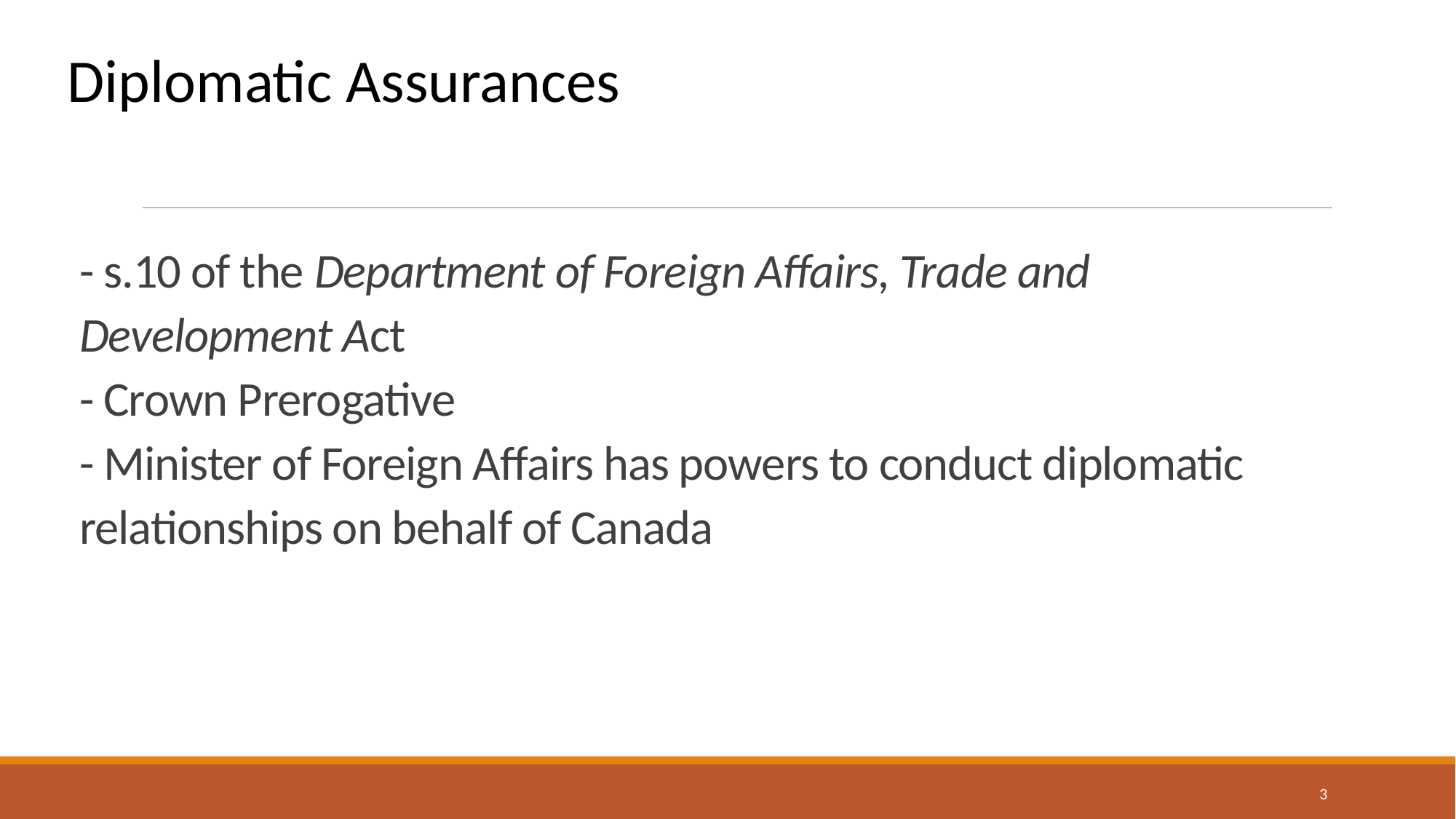

Diplomatic Assurances
# - s.10 of the Department of Foreign Affairs, Trade and Development Act - Crown Prerogative - Minister of Foreign Affairs has powers to conduct diplomatic relationships on behalf of Canada
3